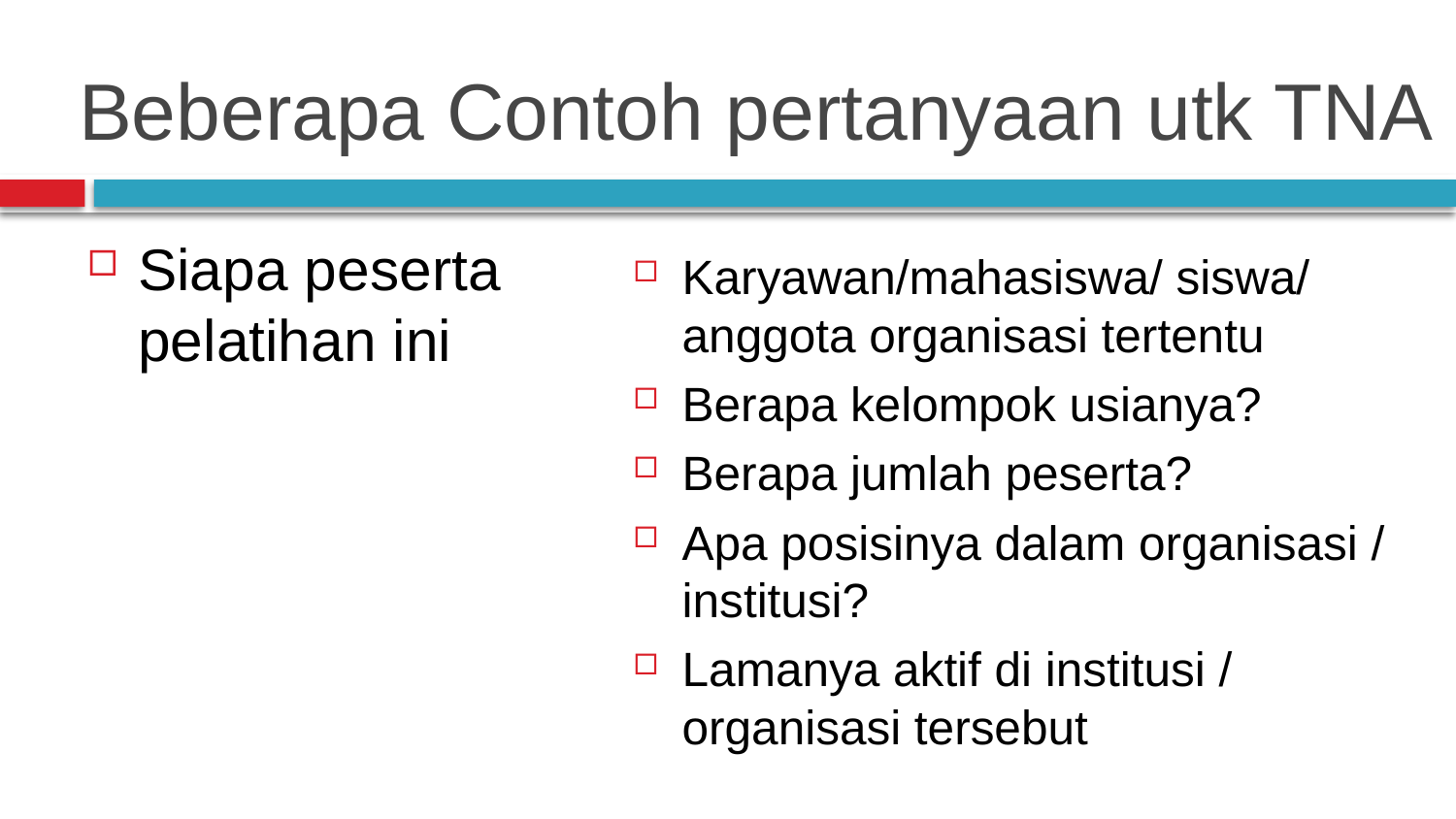

# Beberapa Contoh pertanyaan utk TNA
Siapa peserta pelatihan ini
Karyawan/mahasiswa/ siswa/ anggota organisasi tertentu
Berapa kelompok usianya?
Berapa jumlah peserta?
Apa posisinya dalam organisasi / institusi?
Lamanya aktif di institusi / organisasi tersebut